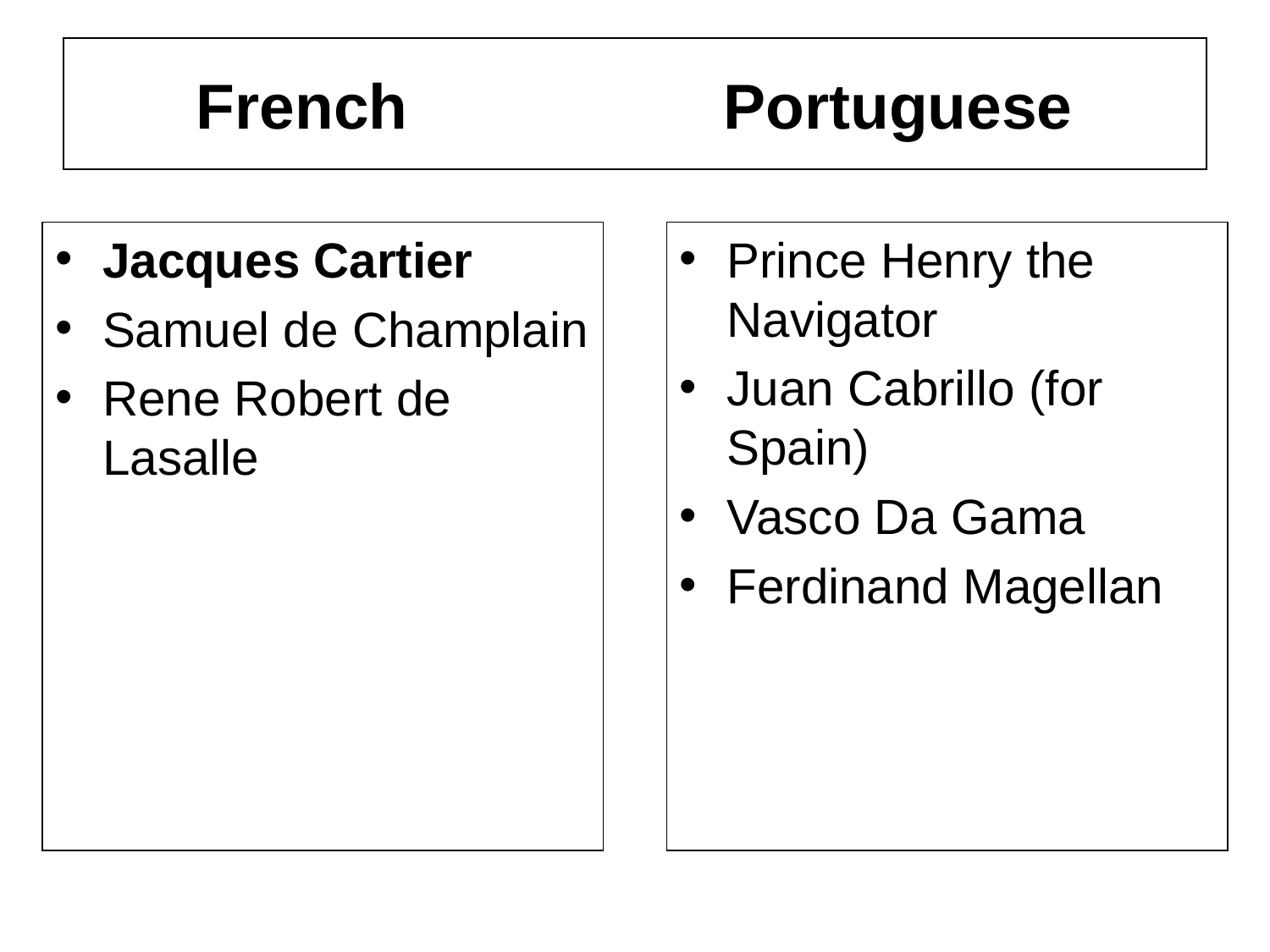

# French                  Portuguese
Jacques Cartier
Samuel de Champlain
Rene Robert de Lasalle
Prince Henry the Navigator
Juan Cabrillo (for Spain)
Vasco Da Gama
Ferdinand Magellan